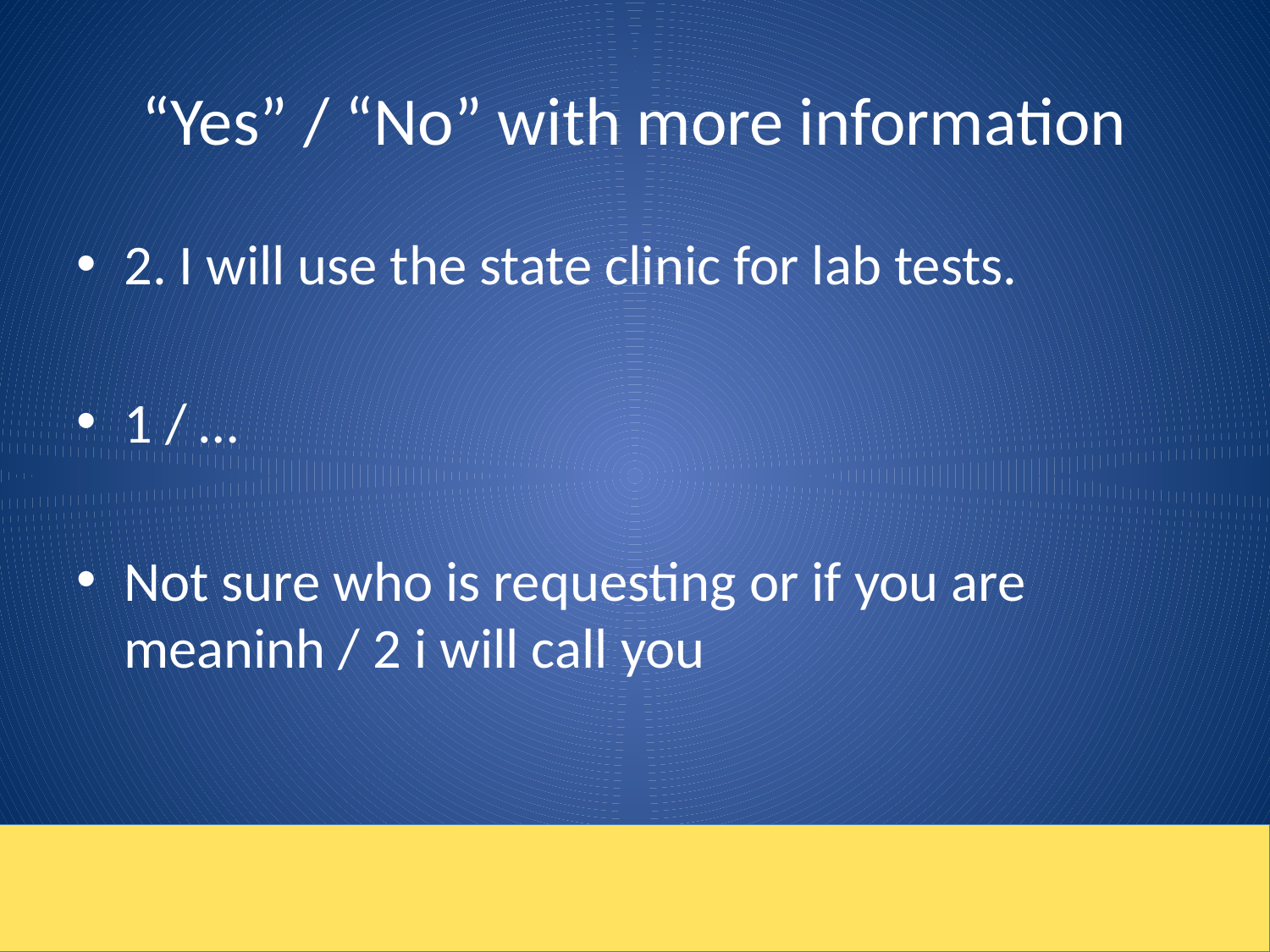

# “Yes” / “No” with more information
2. I will use the state clinic for lab tests.

1 / …

Not sure who is requesting or if you are meaninh / 2 i will call you